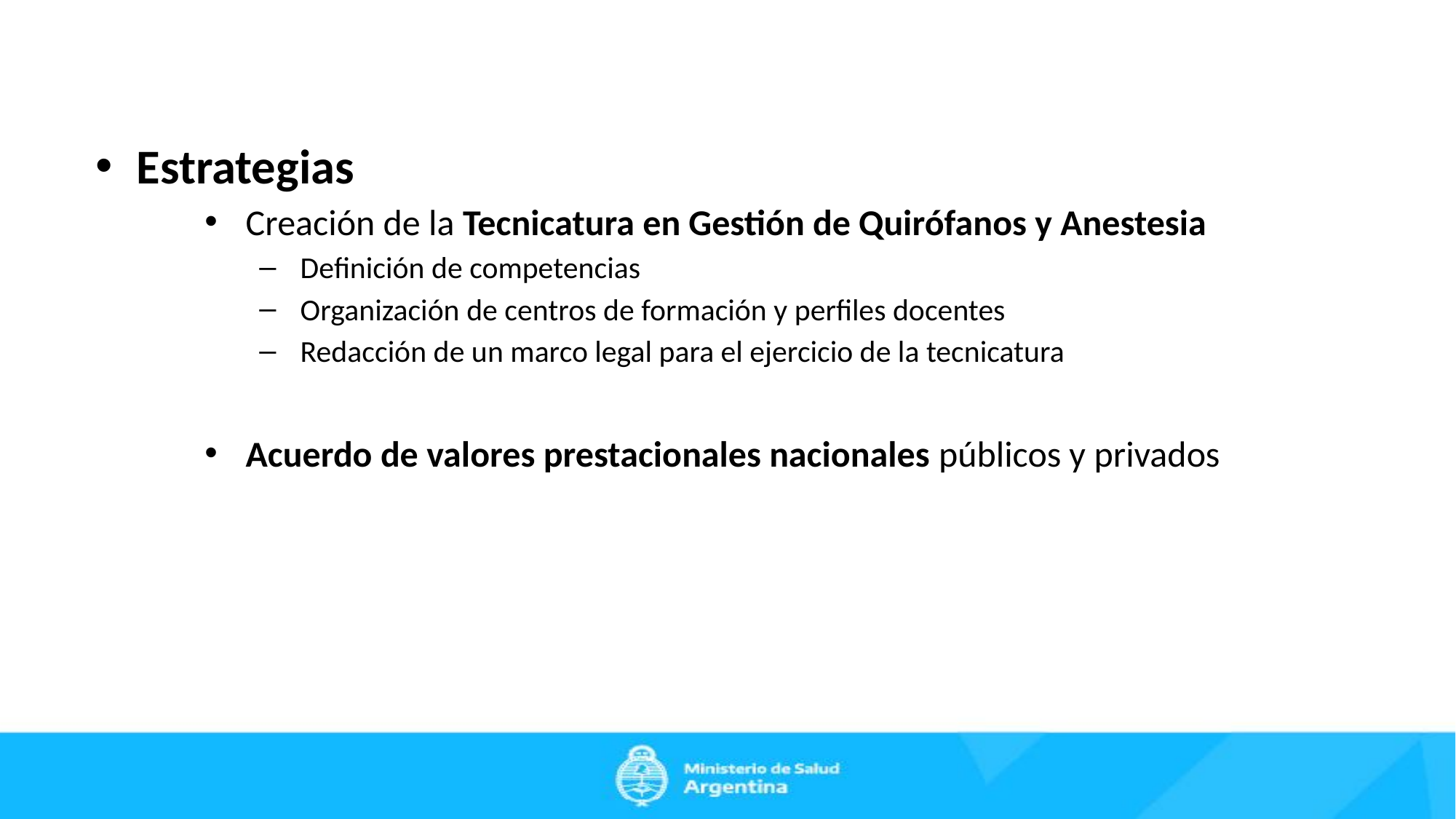

Estrategias
Creación de la Tecnicatura en Gestión de Quirófanos y Anestesia
Definición de competencias
Organización de centros de formación y perfiles docentes
Redacción de un marco legal para el ejercicio de la tecnicatura

Acuerdo de valores prestacionales nacionales públicos y privados